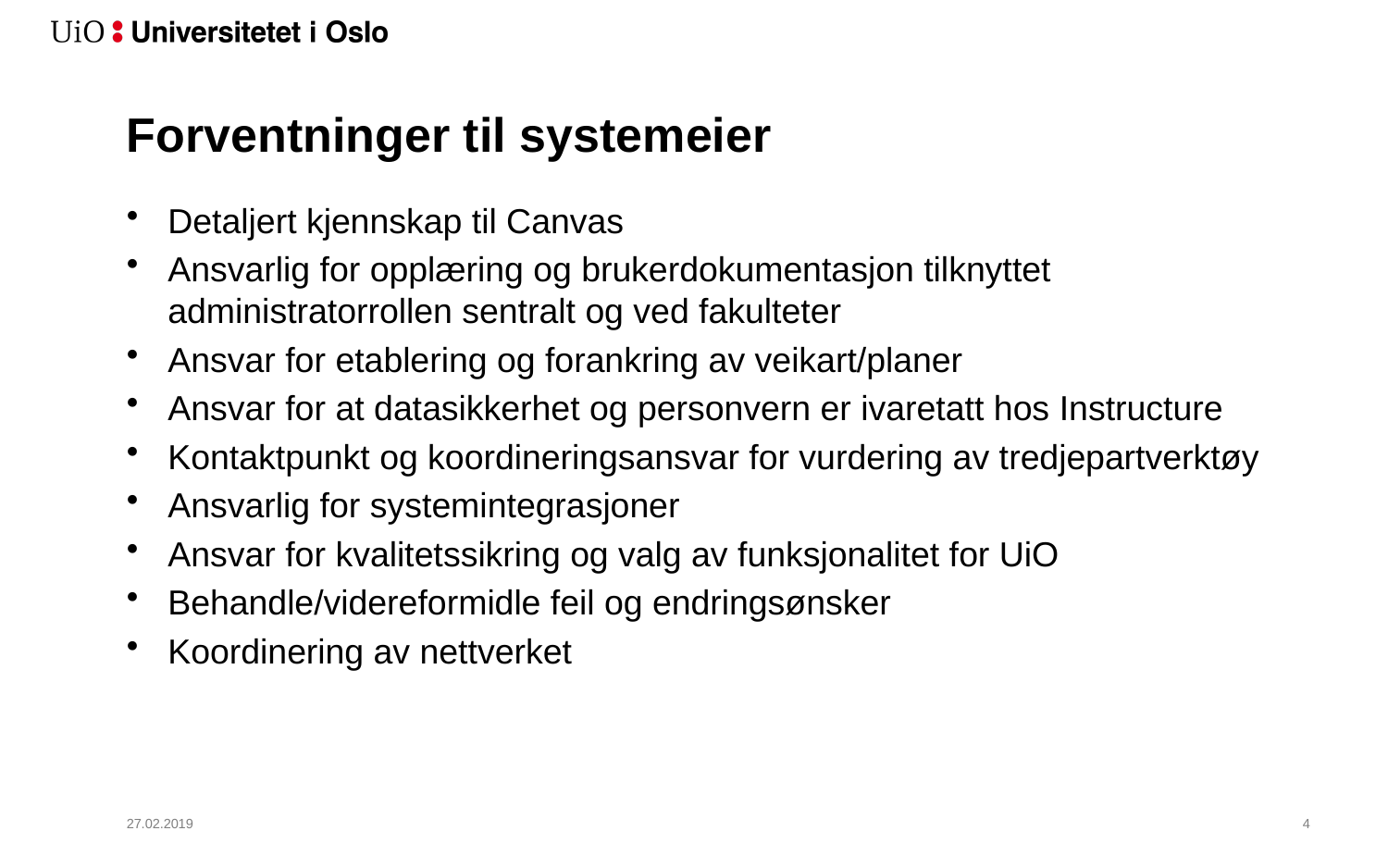

# Forventninger til systemeier
Detaljert kjennskap til Canvas
Ansvarlig for opplæring og brukerdokumentasjon tilknyttet administratorrollen sentralt og ved fakulteter
Ansvar for etablering og forankring av veikart/planer
Ansvar for at datasikkerhet og personvern er ivaretatt hos Instructure
Kontaktpunkt og koordineringsansvar for vurdering av tredjepartverktøy
Ansvarlig for systemintegrasjoner
Ansvar for kvalitetssikring og valg av funksjonalitet for UiO
Behandle/videreformidle feil og endringsønsker
Koordinering av nettverket

27.02.2019
4